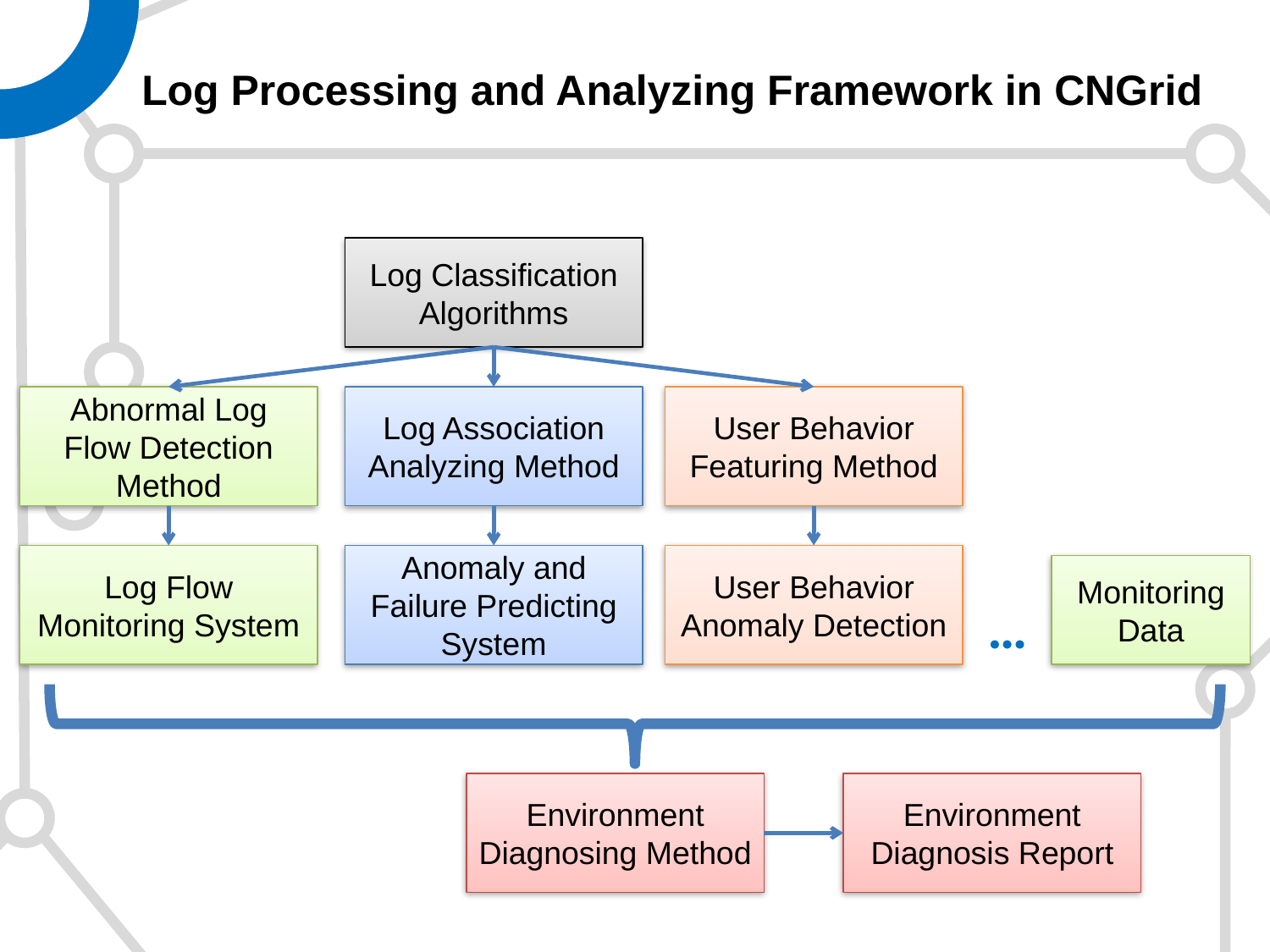

# Log Processing and Analyzing Framework in CNGrid

Log Classification Algorithms
Abnormal Log Flow Detection Method
Log Association Analyzing Method
User Behavior Featuring Method
User Behavior Anomaly Detection
Log Flow Monitoring System
Anomaly and Failure Predicting System
Monitoring Data
…
Environment Diagnosing Method
Environment Diagnosis Report